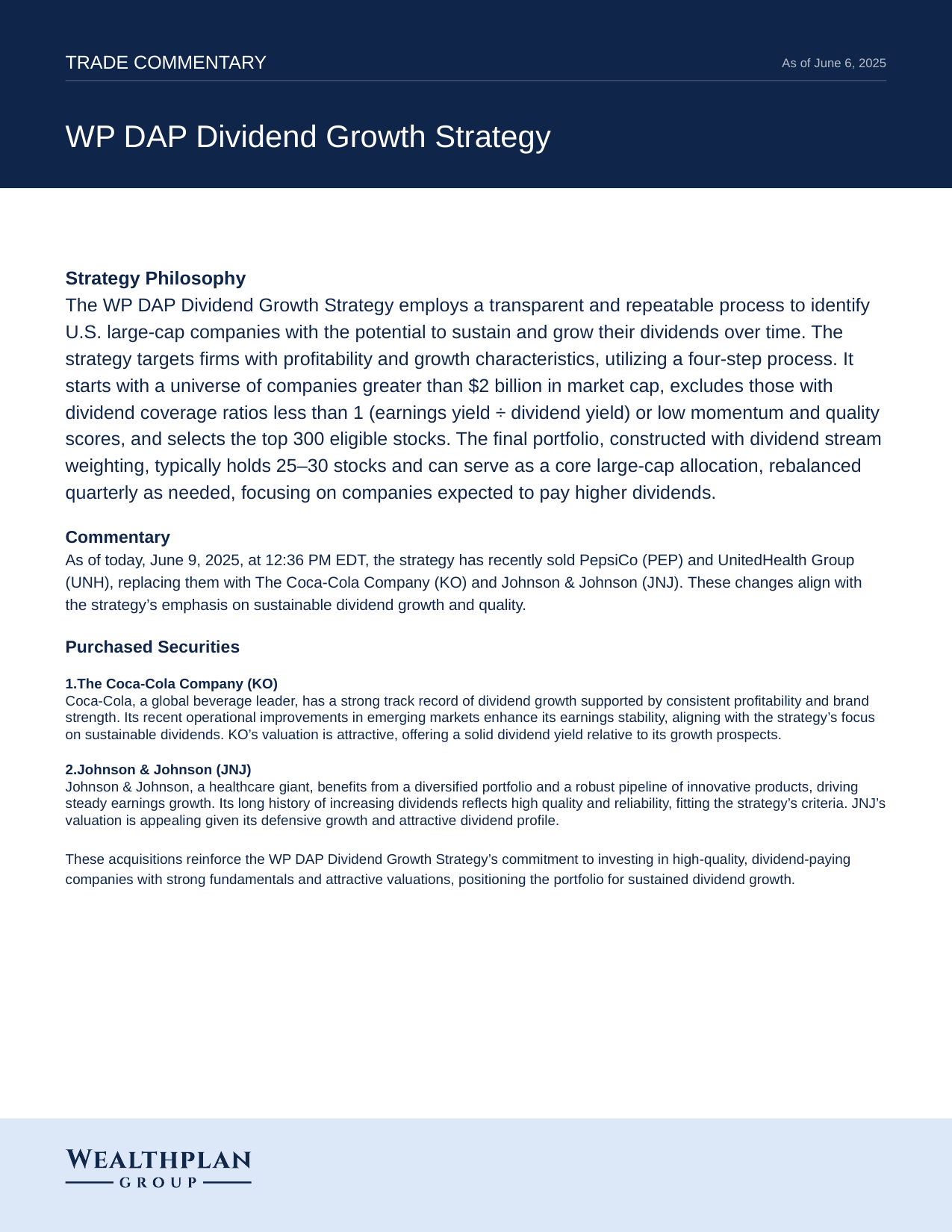

TRADE COMMENTARY
As of June 6, 2025
# WP DAP Dividend Growth Strategy
Strategy Philosophy
The WP DAP Dividend Growth Strategy employs a transparent and repeatable process to identify U.S. large-cap companies with the potential to sustain and grow their dividends over time. The strategy targets firms with profitability and growth characteristics, utilizing a four-step process. It starts with a universe of companies greater than $2 billion in market cap, excludes those with dividend coverage ratios less than 1 (earnings yield ÷ dividend yield) or low momentum and quality scores, and selects the top 300 eligible stocks. The final portfolio, constructed with dividend stream weighting, typically holds 25–30 stocks and can serve as a core large-cap allocation, rebalanced quarterly as needed, focusing on companies expected to pay higher dividends.
Commentary
As of today, June 9, 2025, at 12:36 PM EDT, the strategy has recently sold PepsiCo (PEP) and UnitedHealth Group (UNH), replacing them with The Coca-Cola Company (KO) and Johnson & Johnson (JNJ). These changes align with the strategy’s emphasis on sustainable dividend growth and quality.
Purchased Securities
The Coca-Cola Company (KO)
Coca-Cola, a global beverage leader, has a strong track record of dividend growth supported by consistent profitability and brand strength. Its recent operational improvements in emerging markets enhance its earnings stability, aligning with the strategy’s focus on sustainable dividends. KO’s valuation is attractive, offering a solid dividend yield relative to its growth prospects.
Johnson & Johnson (JNJ)
Johnson & Johnson, a healthcare giant, benefits from a diversified portfolio and a robust pipeline of innovative products, driving steady earnings growth. Its long history of increasing dividends reflects high quality and reliability, fitting the strategy’s criteria. JNJ’s valuation is appealing given its defensive growth and attractive dividend profile.
These acquisitions reinforce the WP DAP Dividend Growth Strategy’s commitment to investing in high-quality, dividend-paying companies with strong fundamentals and attractive valuations, positioning the portfolio for sustained dividend growth.